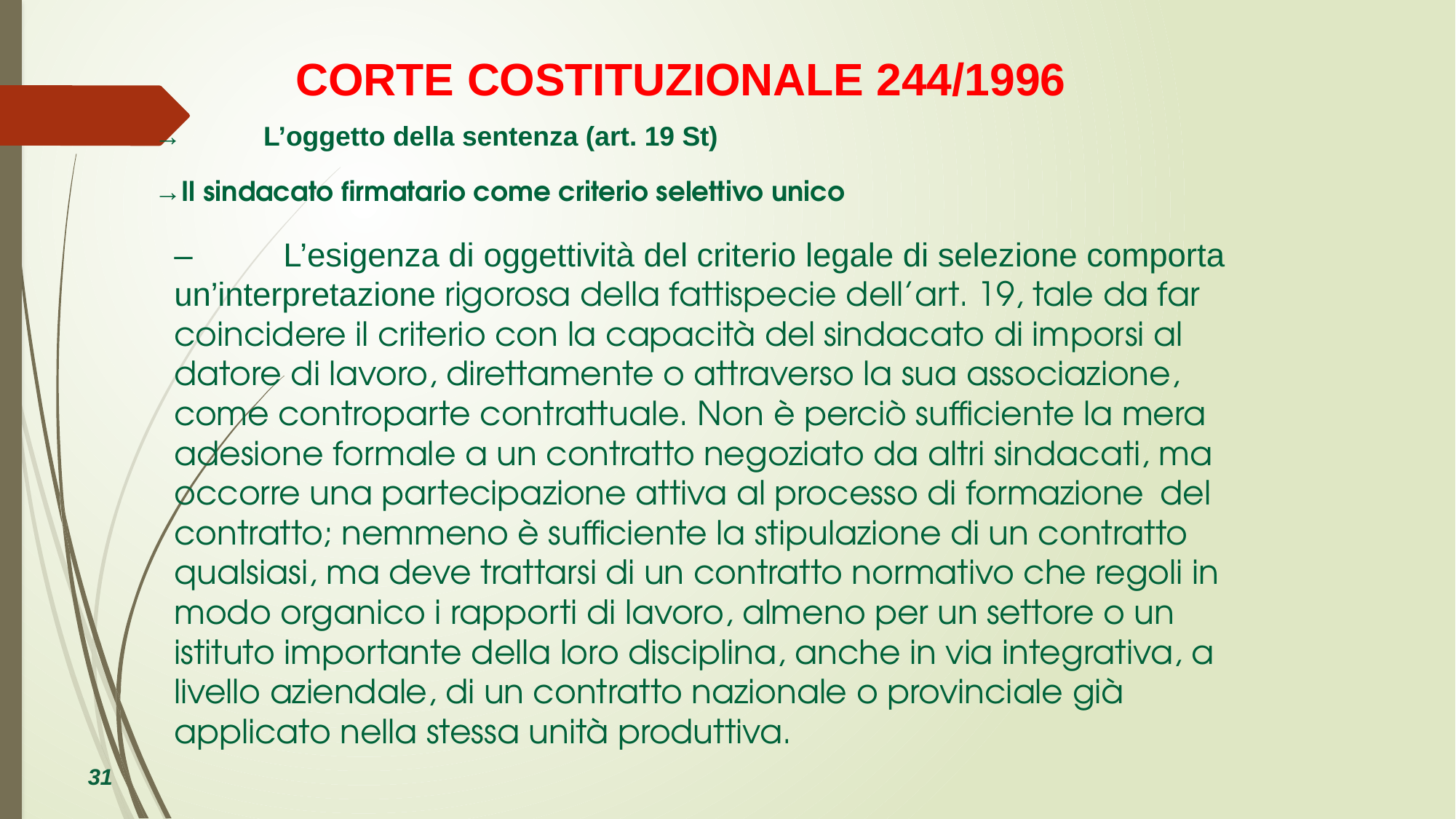

CORTE COSTITUZIONALE 244/1996
→	L’oggetto della sentenza (art. 19 St)
→Il sindacato firmatario come criterio selettivo unico

–	L’esigenza di oggettività del criterio legale di selezione comporta un’interpretazione rigorosa della fattispecie dell’art. 19, tale da far coincidere il criterio con la capacità del sindacato di imporsi al datore di lavoro, direttamente o attraverso la sua associazione, come controparte contrattuale. Non è perciò sufficiente la mera adesione formale a un contratto negoziato da altri sindacati, ma occorre una partecipazione attiva al processo di formazione del contratto; nemmeno è sufficiente la stipulazione di un contratto qualsiasi, ma deve trattarsi di un contratto normativo che regoli in modo organico i rapporti di lavoro, almeno per un settore o un istituto importante della loro disciplina, anche in via integrativa, a livello aziendale, di un contratto nazionale o provinciale già applicato nella stessa unità produttiva.

31